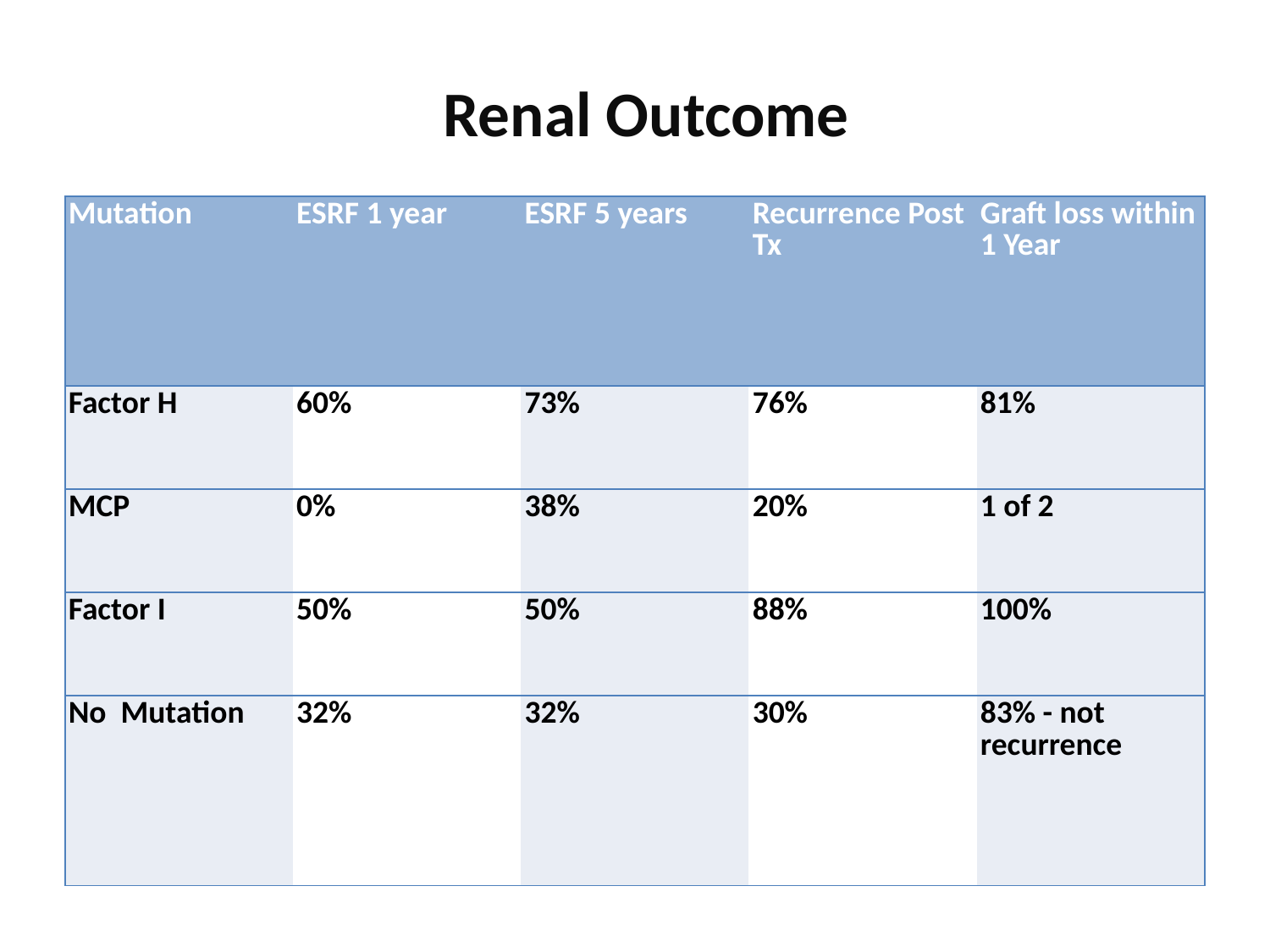

Renal Outcome
| Mutation | ESRF 1 year | ESRF 5 years | Recurrence Post Tx | Graft loss within 1 Year |
| --- | --- | --- | --- | --- |
| Factor H | 60% | 73% | 76% | 81% |
| MCP | 0% | 38% | 20% | 1 of 2 |
| Factor I | 50% | 50% | 88% | 100% |
| No Mutation | 32% | 32% | 30% | 83% - not recurrence |